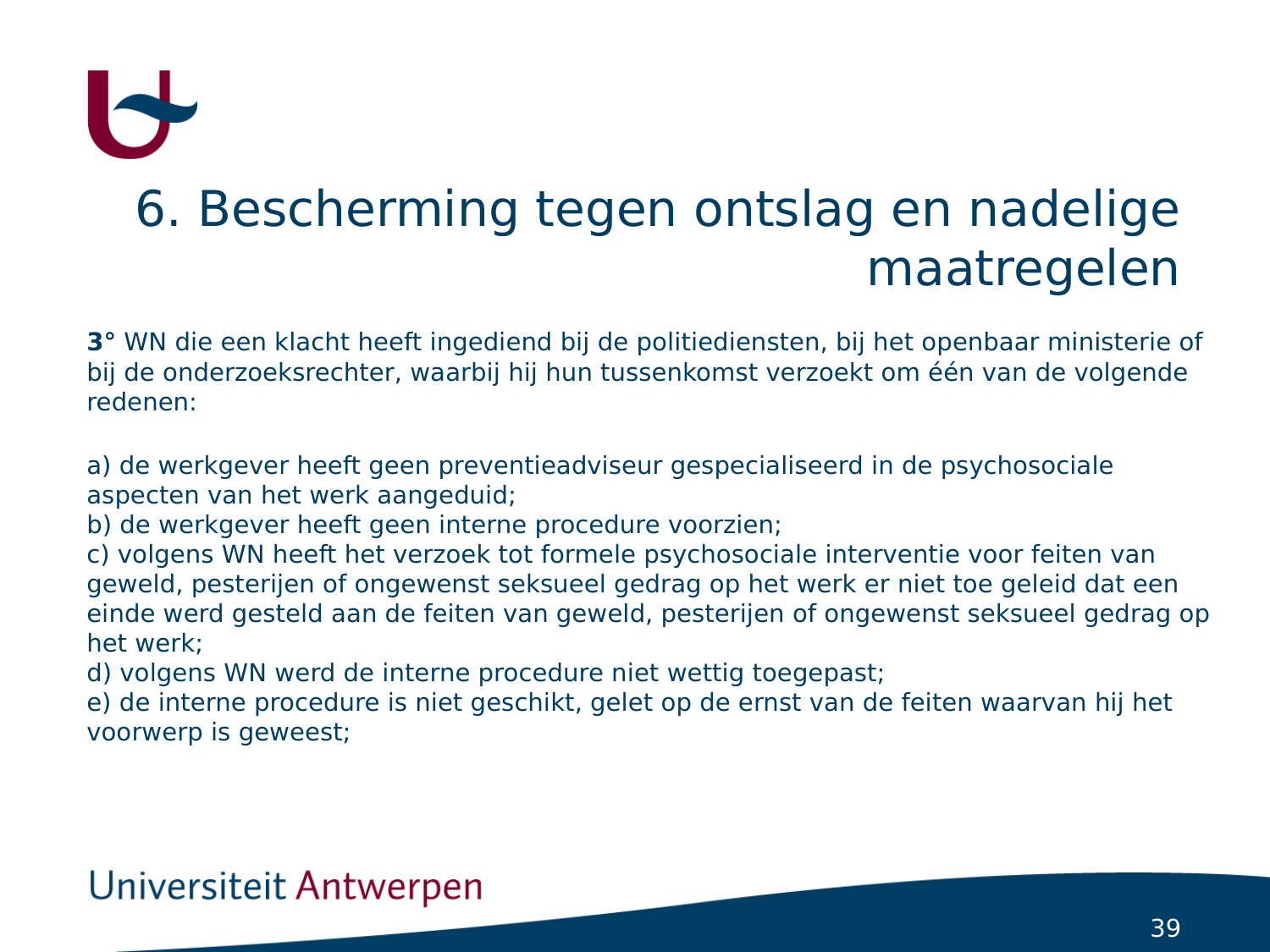

# 6. Bescherming tegen ontslag en nadelige maatregelen
3° WN die een klacht heeft ingediend bij de politiediensten, bij het openbaar ministerie of bij de onderzoeksrechter, waarbij hij hun tussenkomst verzoekt om één van de volgende redenen:
a) de werkgever heeft geen preventieadviseur gespecialiseerd in de psychosociale aspecten van het werk aangeduid;
b) de werkgever heeft geen interne procedure voorzien;
c) volgens WN heeft het verzoek tot formele psychosociale interventie voor feiten van geweld, pesterijen of ongewenst seksueel gedrag op het werk er niet toe geleid dat een einde werd gesteld aan de feiten van geweld, pesterijen of ongewenst seksueel gedrag op het werk;
d) volgens WN werd de interne procedure niet wettig toegepast;
e) de interne procedure is niet geschikt, gelet op de ernst van de feiten waarvan hij het voorwerp is geweest;